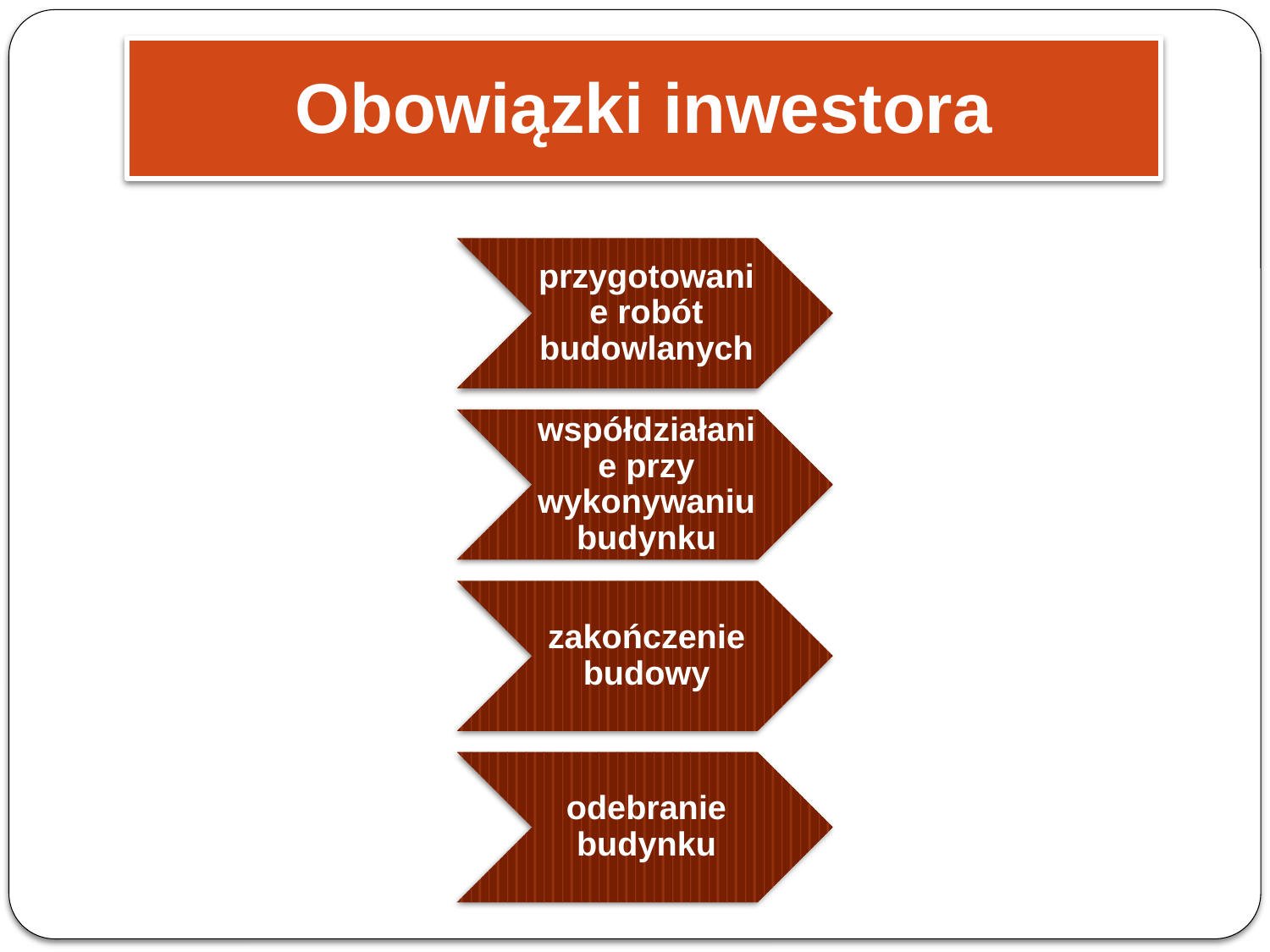

Obowiązki inwestora
przygotowanie robót budowlanych
współdziałanie przy wykonywaniu budynku
zakończenie budowy
odebranie budynku